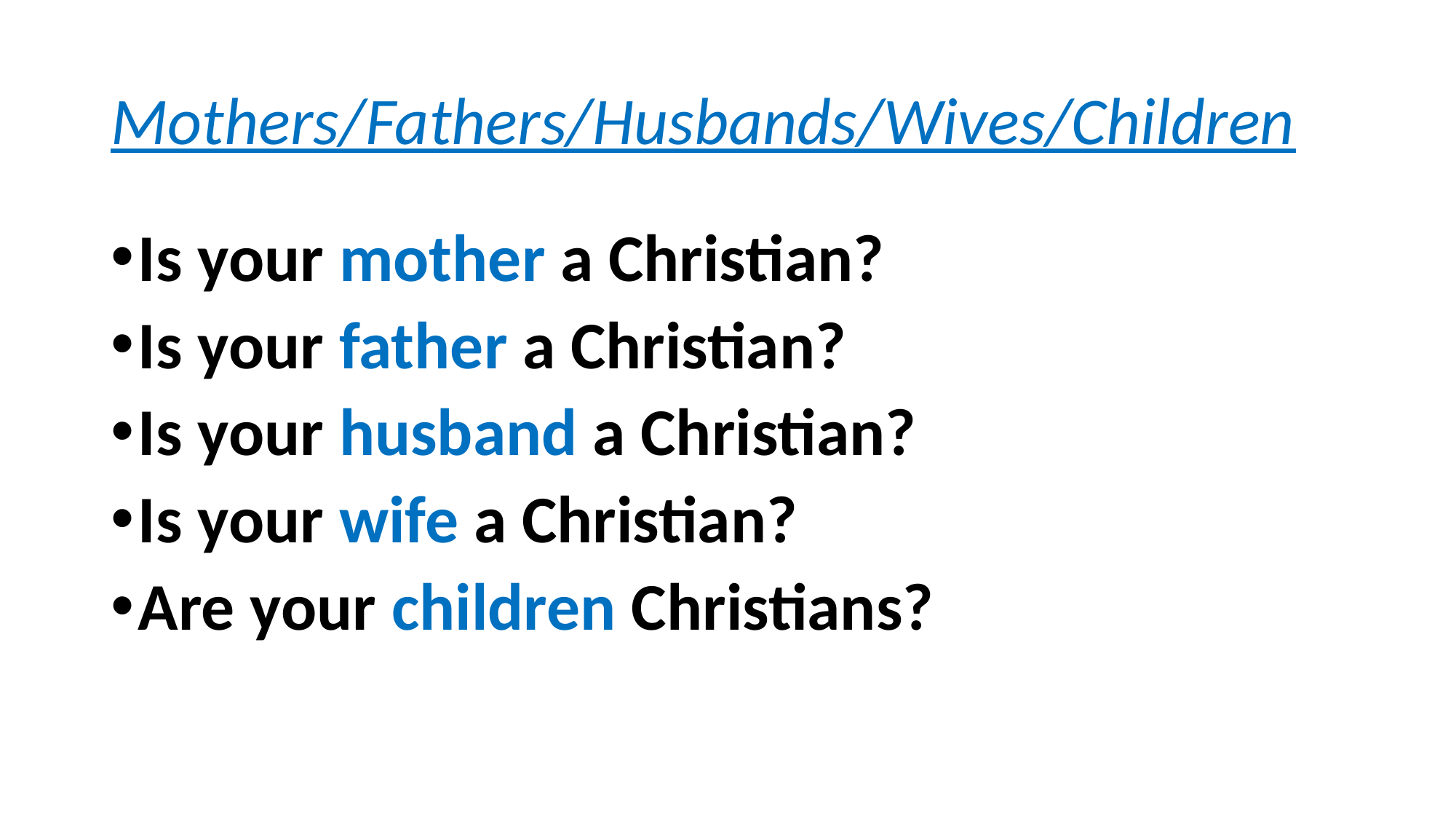

# Mothers/Fathers/Husbands/Wives/Children
Is your mother a Christian?
Is your father a Christian?
Is your husband a Christian?
Is your wife a Christian?
Are your children Christians?